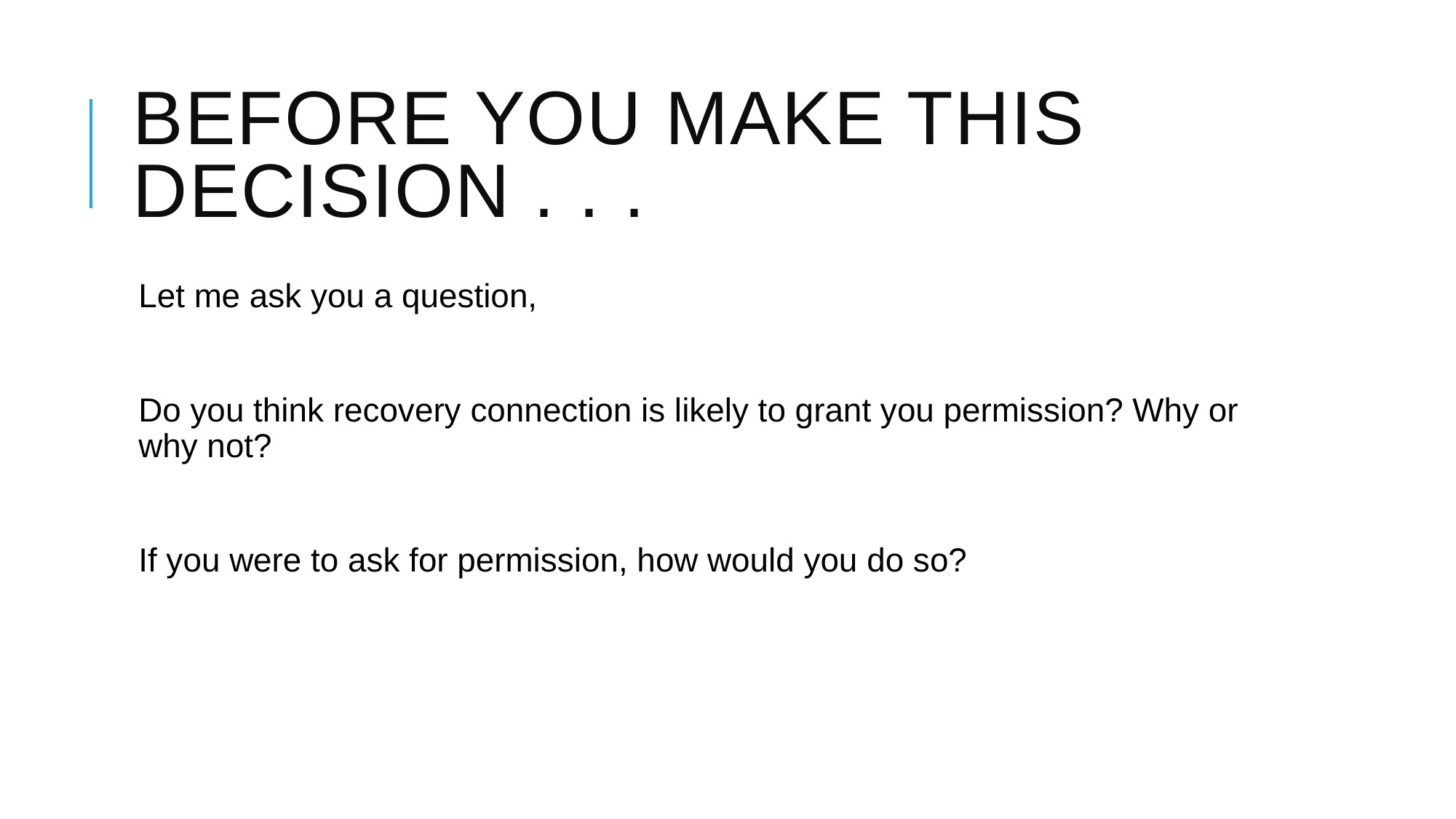

# Before you make this decision . . .
Let me ask you a question,

Do you think recovery connection is likely to grant you permission? Why or why not?

If you were to ask for permission, how would you do so?